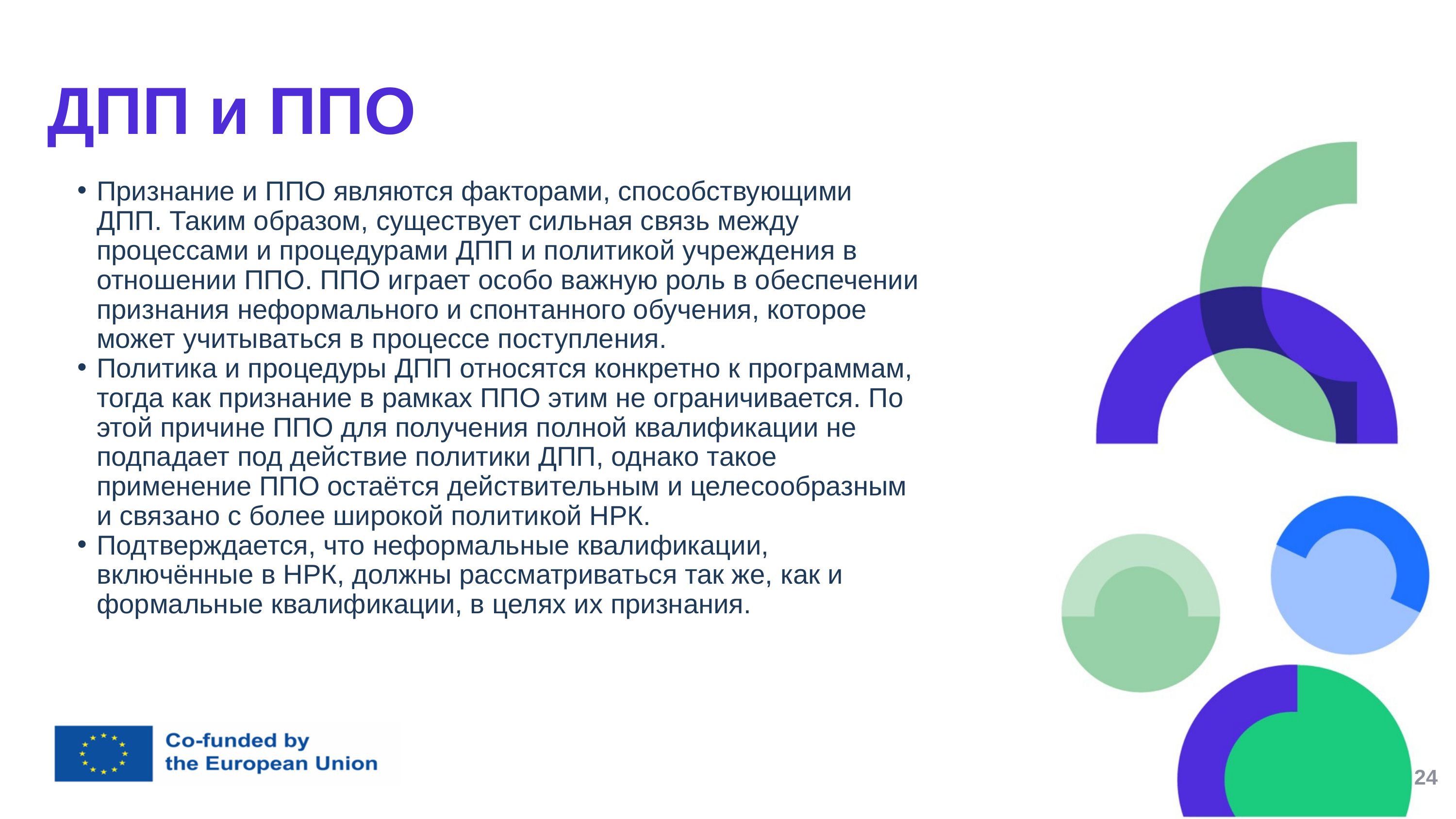

ДПП и ППО
Признание и ППО являются факторами, способствующими ДПП. Таким образом, существует сильная связь между процессами и процедурами ДПП и политикой учреждения в отношении ППО. ППО играет особо важную роль в обеспечении признания неформального и спонтанного обучения, которое может учитываться в процессе поступления.
Политика и процедуры ДПП относятся конкретно к программам, тогда как признание в рамках ППО этим не ограничивается. По этой причине ППО для получения полной квалификации не подпадает под действие политики ДПП, однако такое применение ППО остаётся действительным и целесообразным и связано с более широкой политикой НРК.
Подтверждается, что неформальные квалификации, включённые в НРК, должны рассматриваться так же, как и формальные квалификации, в целях их признания.

24